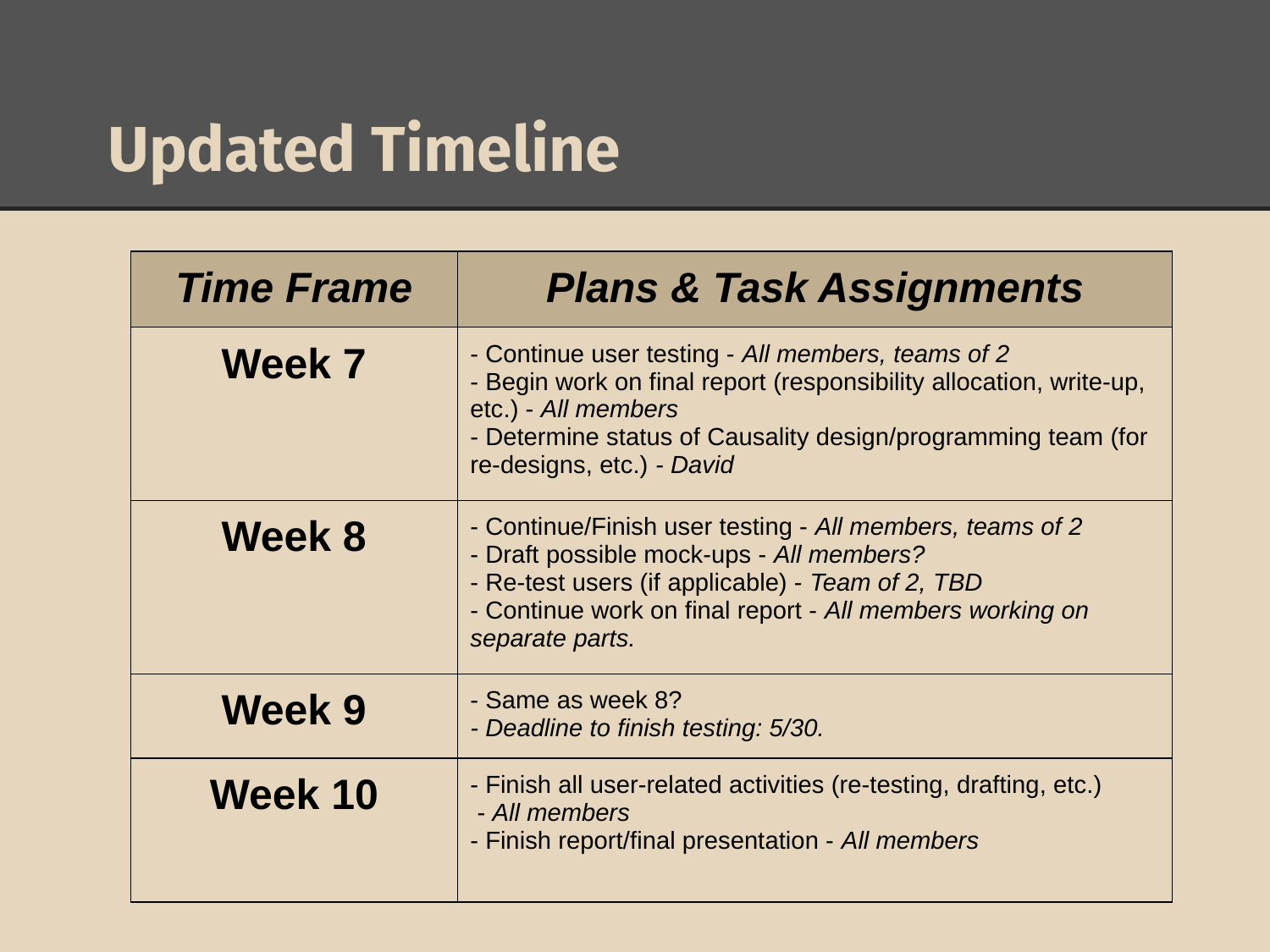

# Updated Timeline

| Time Frame | Plans & Task Assignments |
| --- | --- |
| Week 7 | - Continue user testing - All members, teams of 2 - Begin work on final report (responsibility allocation, write-up, etc.) - All members - Determine status of Causality design/programming team (for re-designs, etc.) - David |
| Week 8 | - Continue/Finish user testing - All members, teams of 2 - Draft possible mock-ups - All members? - Re-test users (if applicable) - Team of 2, TBD - Continue work on final report - All members working on separate parts. |
| Week 9 | - Same as week 8? - Deadline to finish testing: 5/30. |
| Week 10 | - Finish all user-related activities (re-testing, drafting, etc.) - All members - Finish report/final presentation - All members |